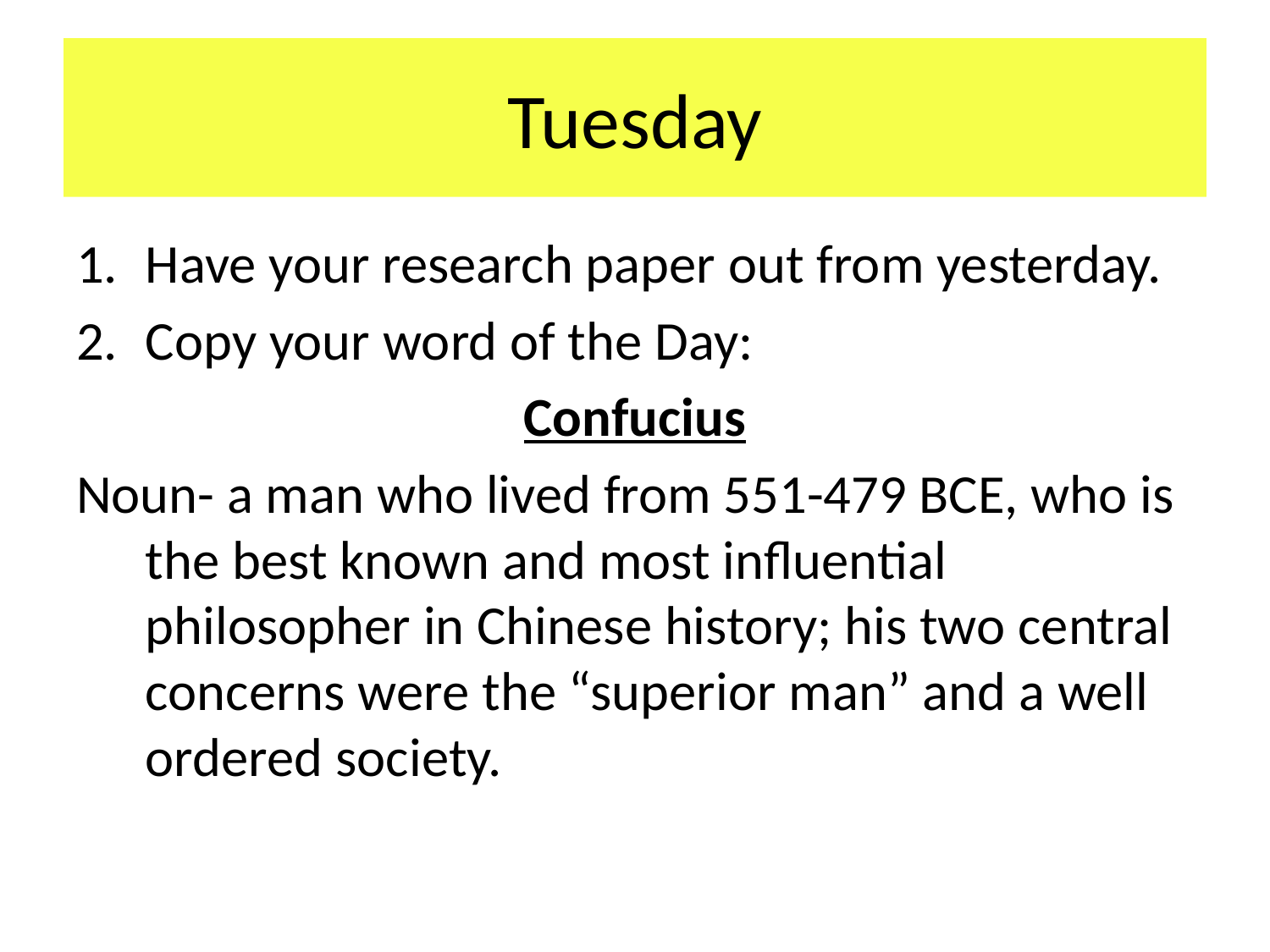

# Tuesday
Have your research paper out from yesterday.
Copy your word of the Day:
Confucius
Noun- a man who lived from 551-479 BCE, who is the best known and most influential philosopher in Chinese history; his two central concerns were the “superior man” and a well ordered society.